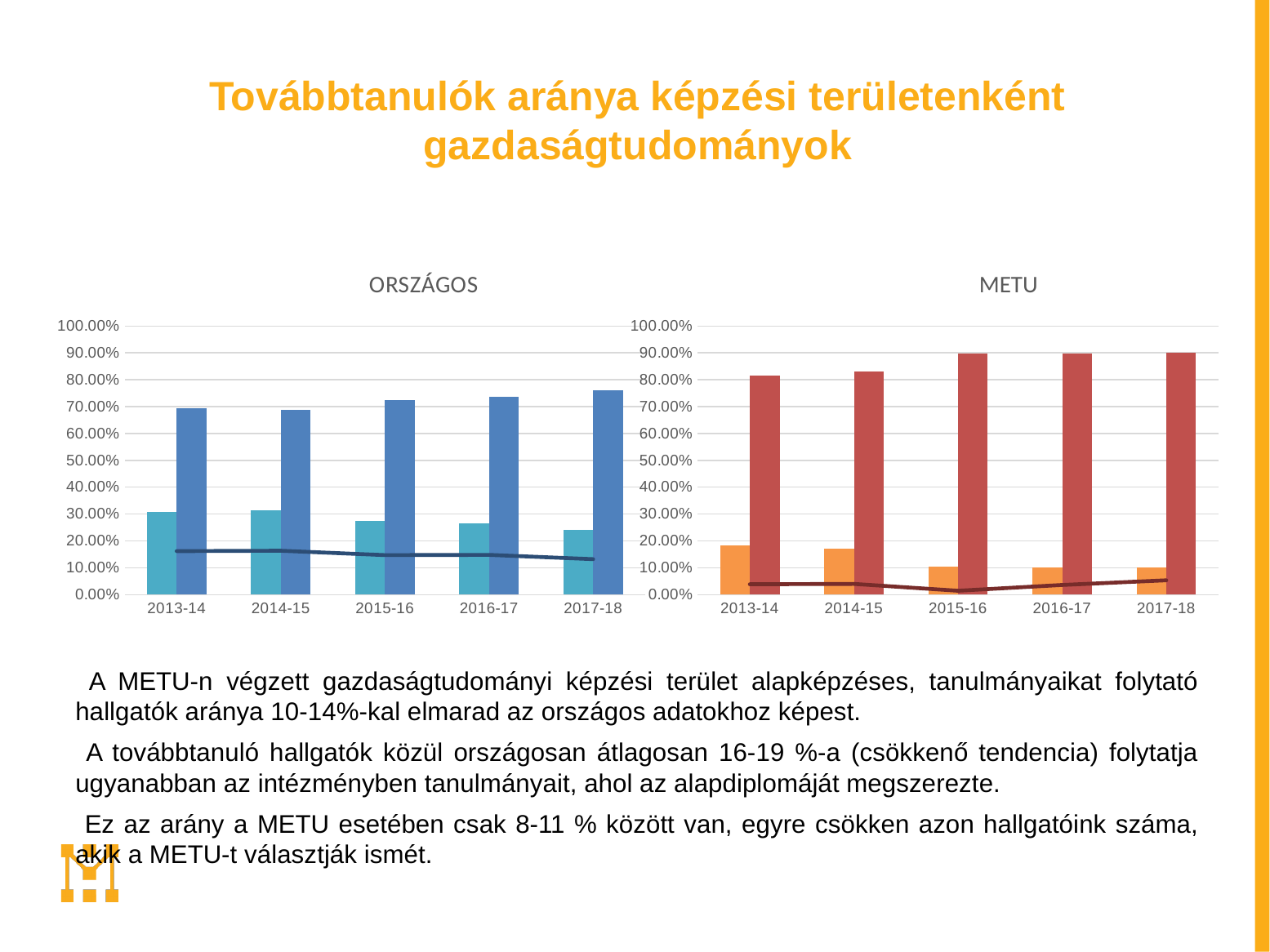

# Továbbtanulók aránya képzési területenként gazdaságtudományok

### Chart: ORSZÁGOS

| Category | Későbbi továbbtanulók aránya | Nem tanult tovább | Későbbi tanulmányok intézményen belül aránya |
|---|---|---|---|
| 2013-14 | 0.3065 | 0.6935 | 0.1619 |
| 2014-15 | 0.3124 | 0.6876 | 0.1634 |
| 2015-16 | 0.2757 | 0.7242999999999999 | 0.147 |
| 2016-17 | 0.264 | 0.736 | 0.1479 |
| 2017-18 | 0.2402 | 0.7598 | 0.1319 |

### Chart: METU

| Category | Későbbi továbbtanulók aránya | Nem tanul tovább | Későbbi tanulmányok intézményen belül aránya |
|---|---|---|---|
| 2013-14 | 0.1833 | 0.8167 | 0.0387 |
| 2014-15 | 0.1709 | 0.8291 | 0.0399 |
| 2015-16 | 0.1034 | 0.8966 | 0.0144 |
| 2016-17 | 0.1015 | 0.8985 | 0.0359 |
| 2017-18 | 0.1008 | 0.8992 | 0.0534 |
 A METU-n végzett gazdaságtudományi képzési terület alapképzéses, tanulmányaikat folytató hallgatók aránya 10-14%-kal elmarad az országos adatokhoz képest.
 A továbbtanuló hallgatók közül országosan átlagosan 16-19 %-a (csökkenő tendencia) folytatja ugyanabban az intézményben tanulmányait, ahol az alapdiplomáját megszerezte.
 Ez az arány a METU esetében csak 8-11 % között van, egyre csökken azon hallgatóink száma, akik a METU-t választják ismét.